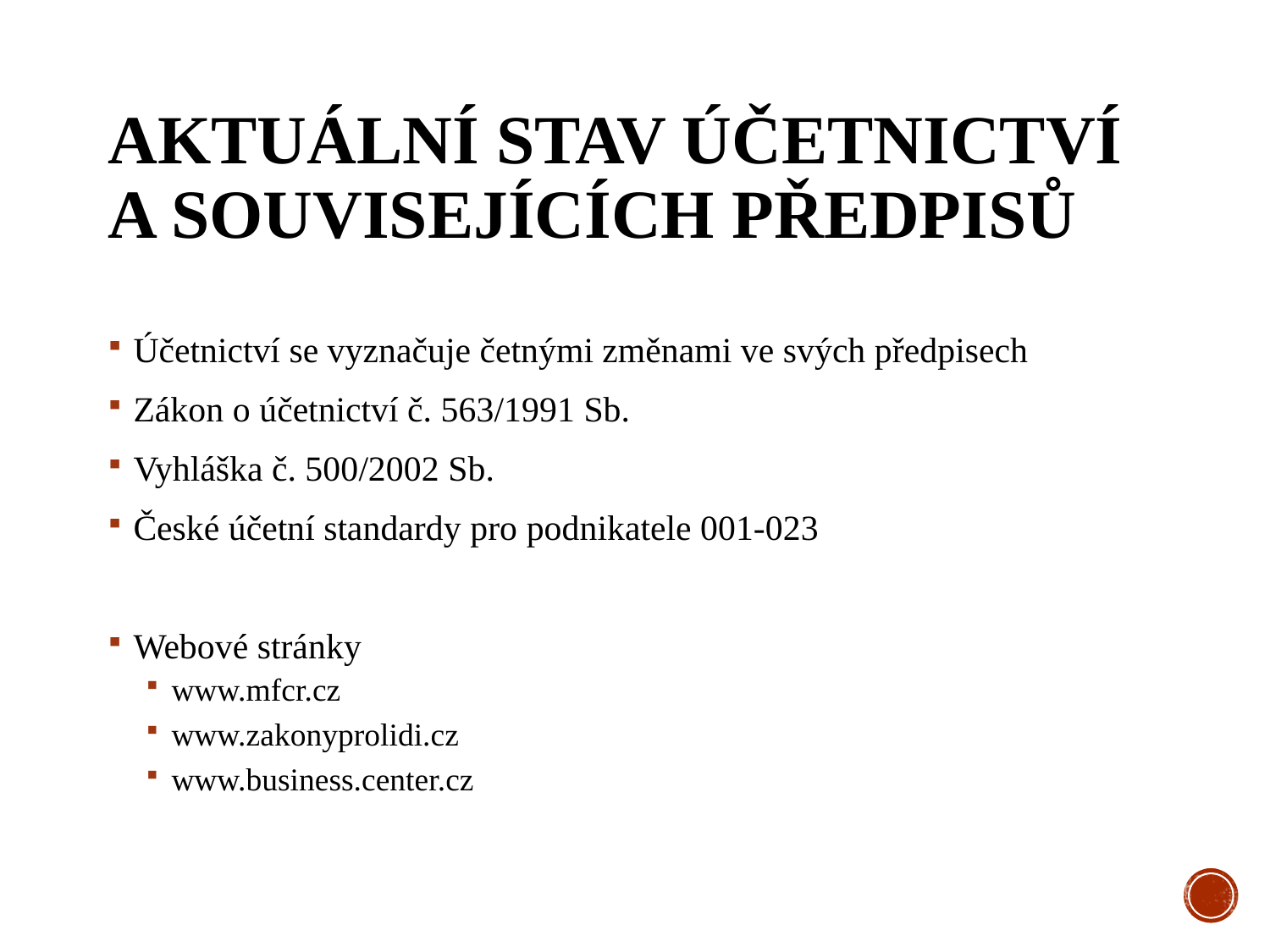

# Aktuální stav účetnictví a souvisejících předpisů
Účetnictví se vyznačuje četnými změnami ve svých předpisech
Zákon o účetnictví č. 563/1991 Sb.
Vyhláška č. 500/2002 Sb.
České účetní standardy pro podnikatele 001-023

Webové stránky
www.mfcr.cz
www.zakonyprolidi.cz
www.business.center.cz